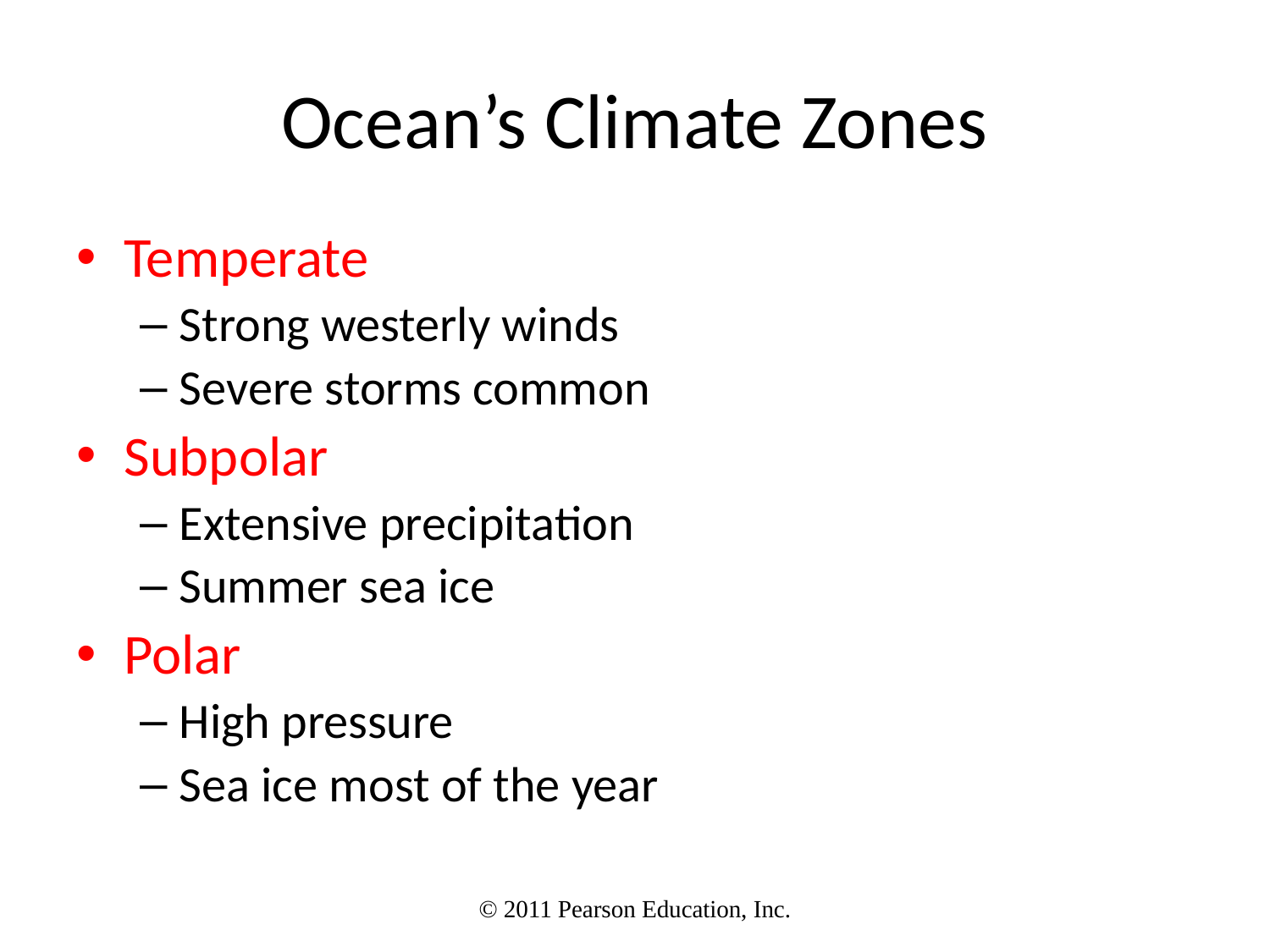

Ocean’s Climate Zones
Temperate
Strong westerly winds
Severe storms common
Subpolar
Extensive precipitation
Summer sea ice
Polar
High pressure
Sea ice most of the year
© 2011 Pearson Education, Inc.